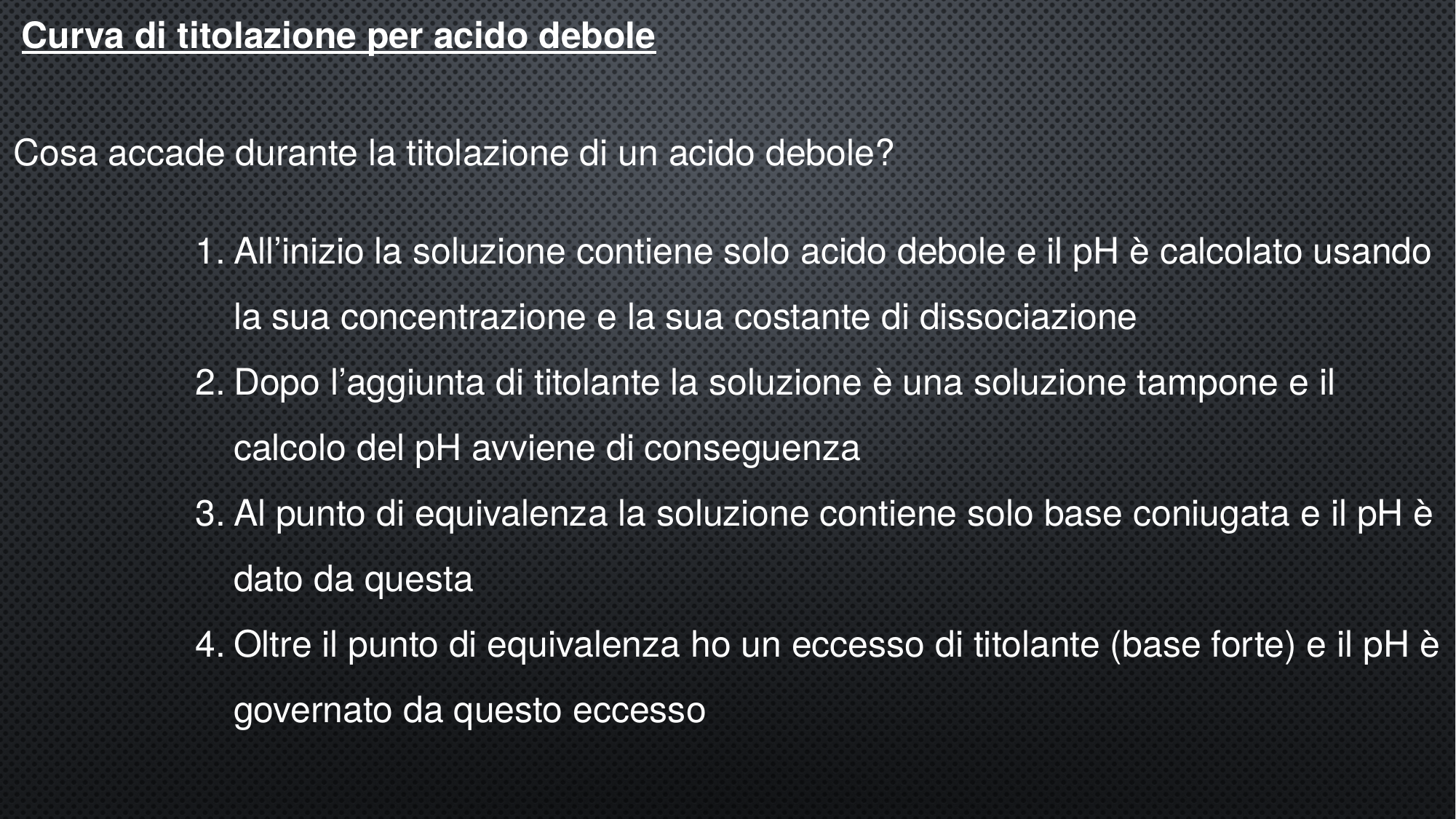

Curva di titolazione per acido debole
Cosa accade durante la titolazione di un acido debole?

All’inizio la soluzione contiene solo acido debole e il pH è calcolato usando la sua concentrazione e la sua costante di dissociazione
Dopo l’aggiunta di titolante la soluzione è una soluzione tampone e il calcolo del pH avviene di conseguenza
Al punto di equivalenza la soluzione contiene solo base coniugata e il pH è dato da questa
Oltre il punto di equivalenza ho un eccesso di titolante (base forte) e il pH è governato da questo eccesso